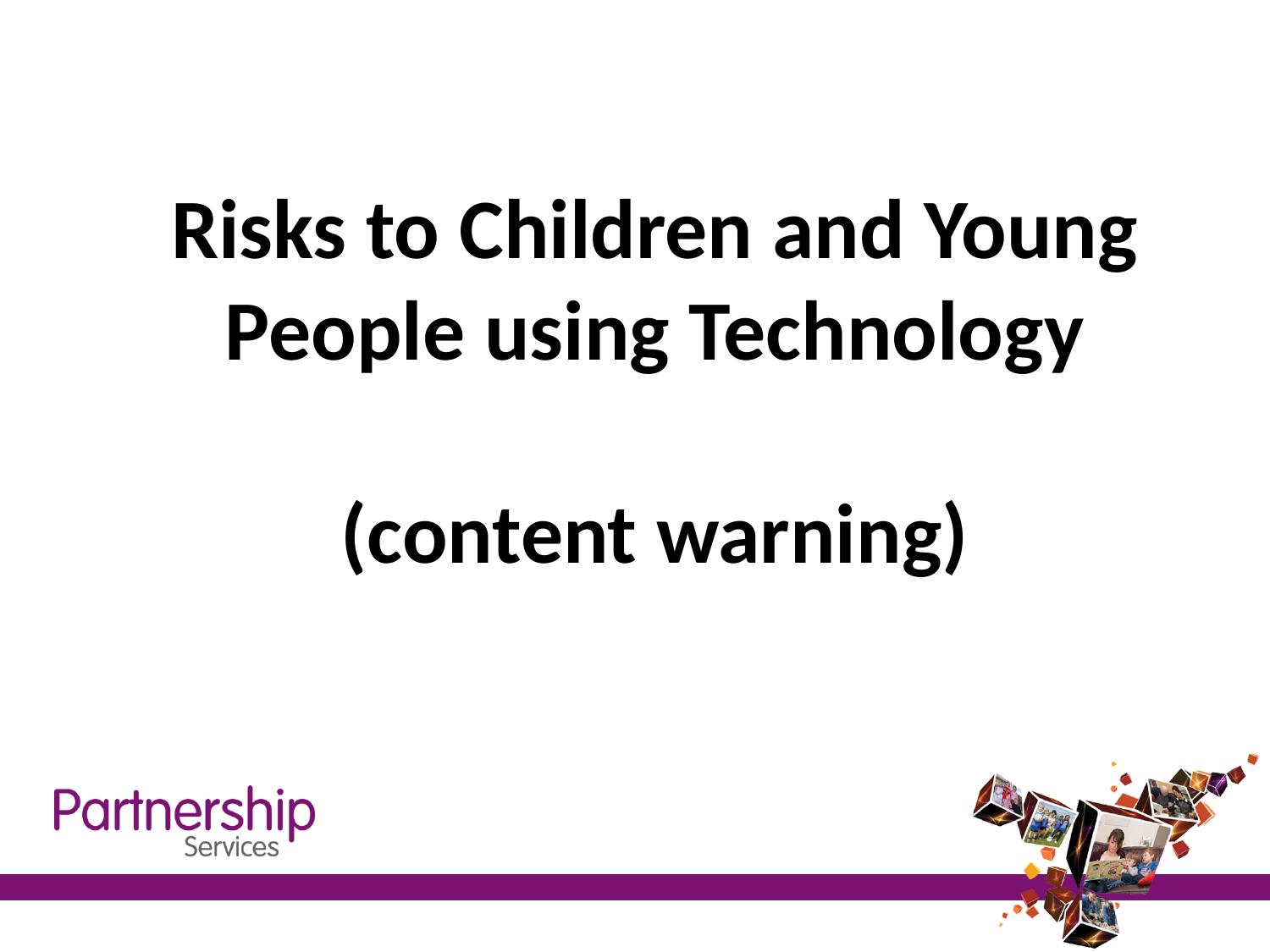

Risks to Children and Young People using Technology

(content warning)